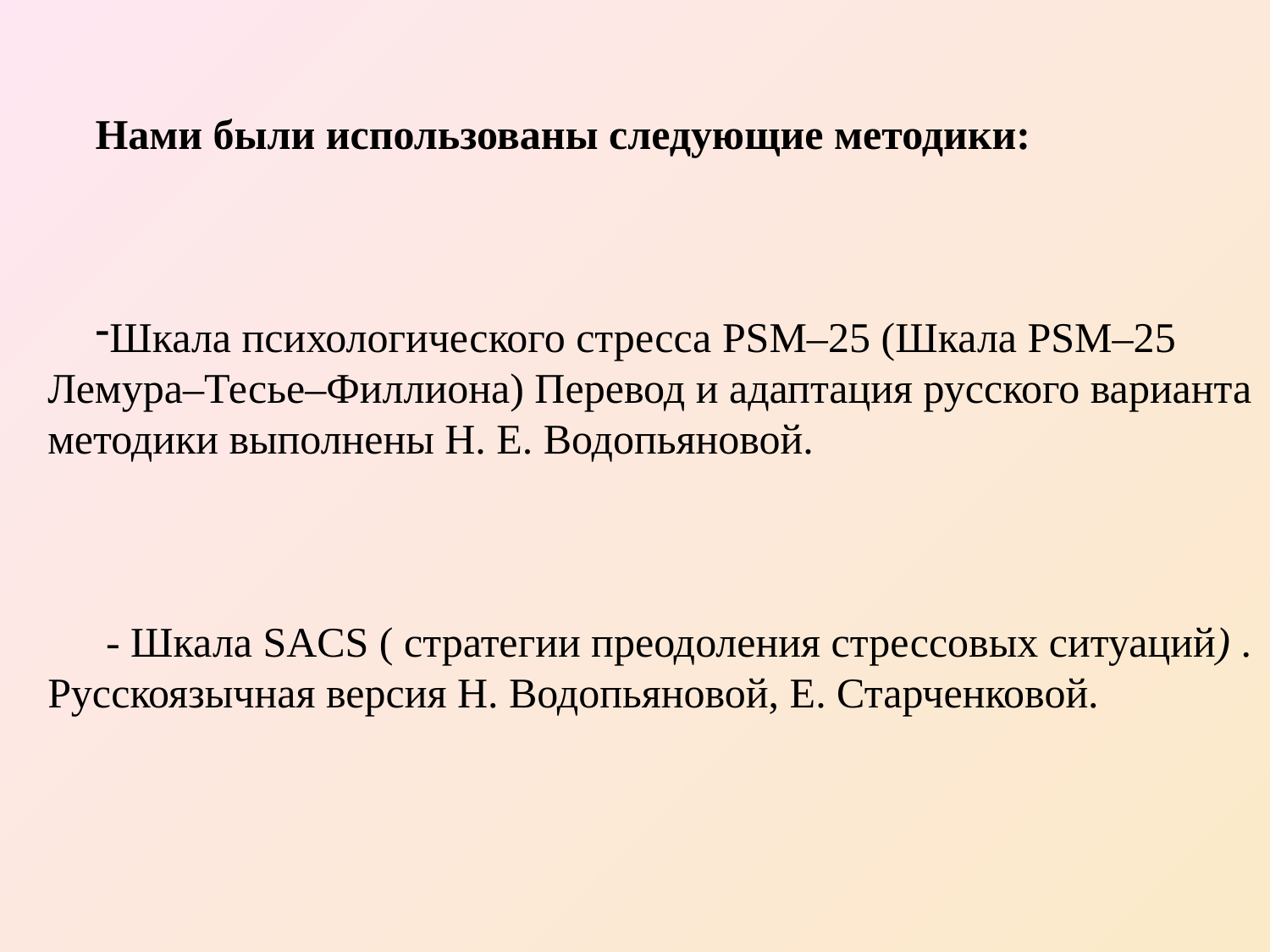

Нами были использованы следующие методики:

Шкала психологического стресса РSM–25 (Шкала PSM–25 Лемура–Тесье–Филлиона) Перевод и адаптация русского варианта методики выполнены Н. Е. Водопьяновой.

 - Шкала SACS ( стратегии преодоления стрессовых ситуаций) . Русскоязычная версия Н. Водопьяновой, Е. Старченковой.